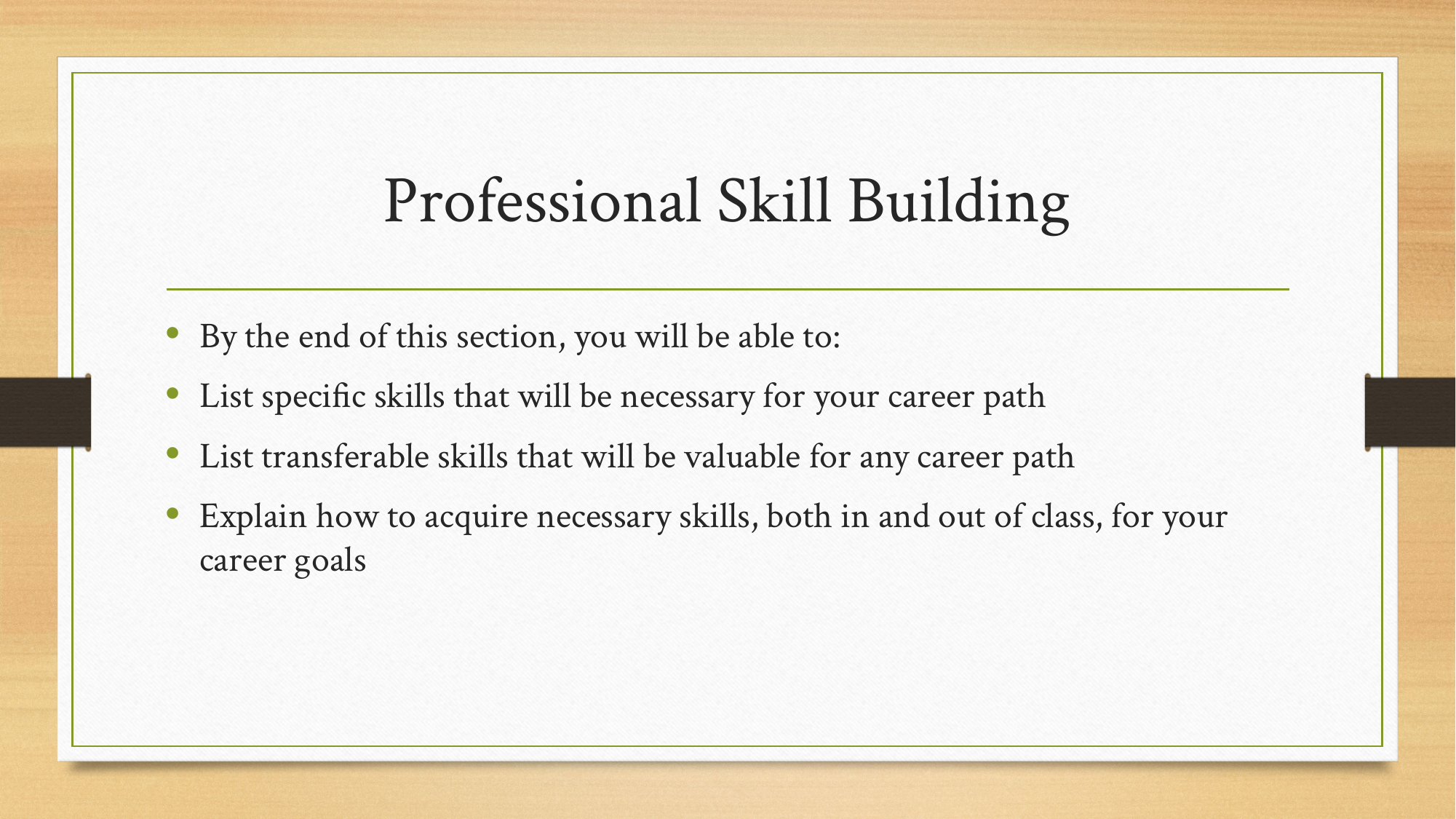

# Professional Skill Building
By the end of this section, you will be able to:
List specific skills that will be necessary for your career path
List transferable skills that will be valuable for any career path
Explain how to acquire necessary skills, both in and out of class, for your career goals